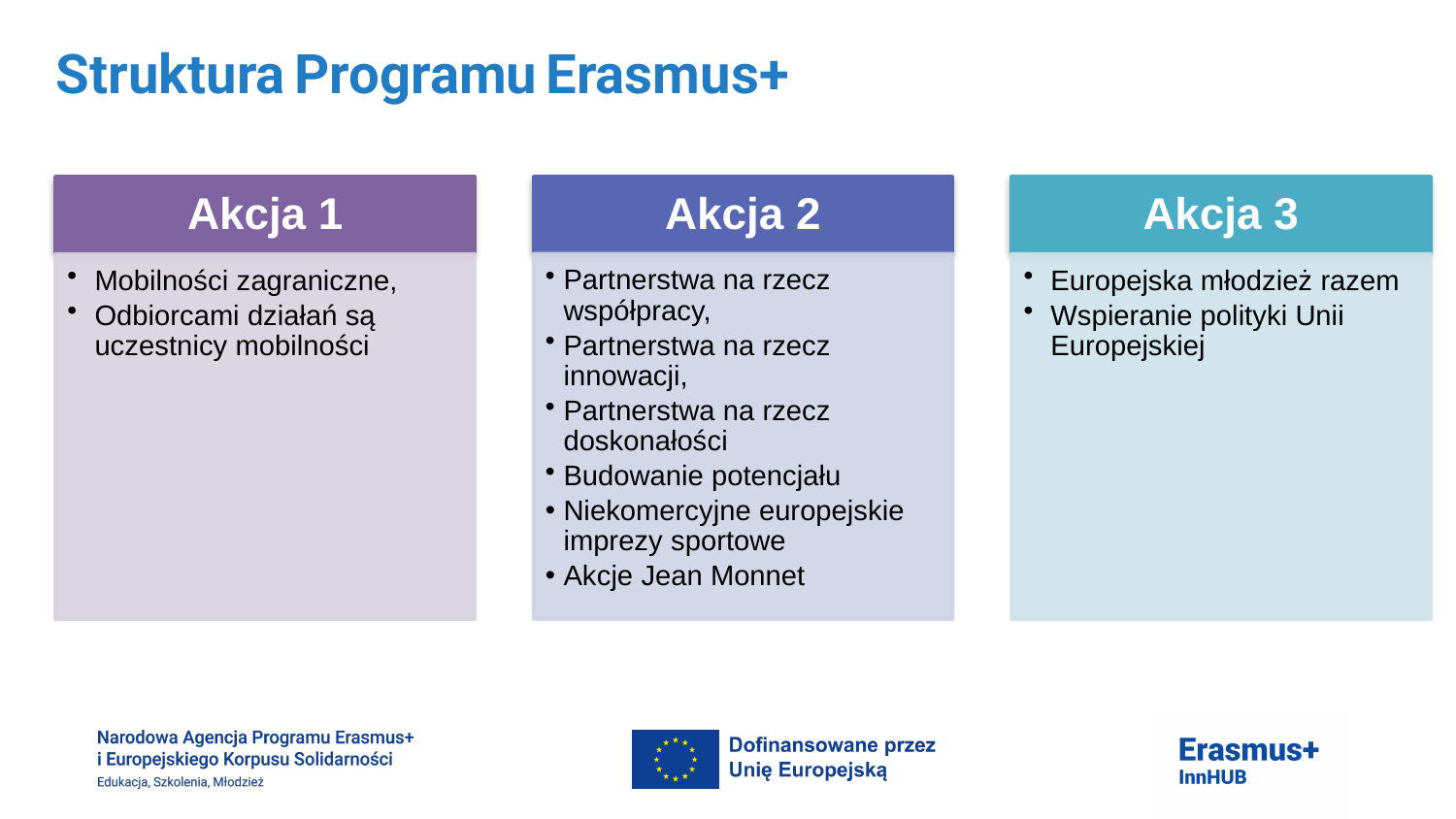

Struktura Programu Erasmus+
Akcja 1
Mobilności zagraniczne,
Odbiorcami działań są uczestnicy mobilności
Akcja 2
Partnerstwa na rzecz współpracy,
Partnerstwa na rzecz innowacji,
Partnerstwa na rzecz doskonałości
Budowanie potencjału
Niekomercyjne europejskie imprezy sportowe
Akcje Jean Monnet
Akcja 3
Europejska młodzież razem
Wspieranie polityki Unii Europejskiej